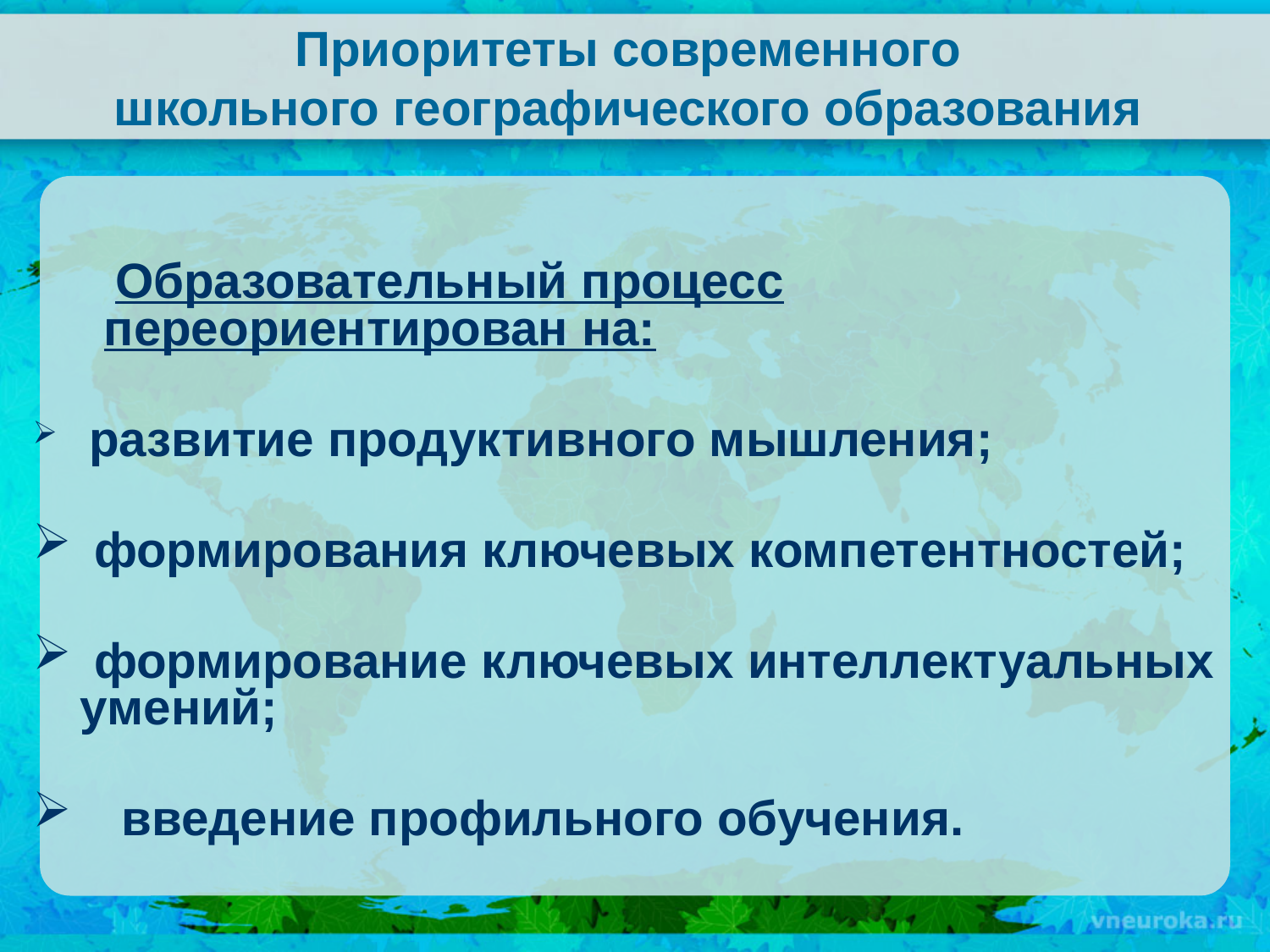

# Приоритеты современного школьного географического образования

      Образовательный процесс переориентирован на:

 развитие продуктивного мышления;

 формирования ключевых компетентностей;

 формирование ключевых интеллектуальных умений;

   введение профильного обучения.